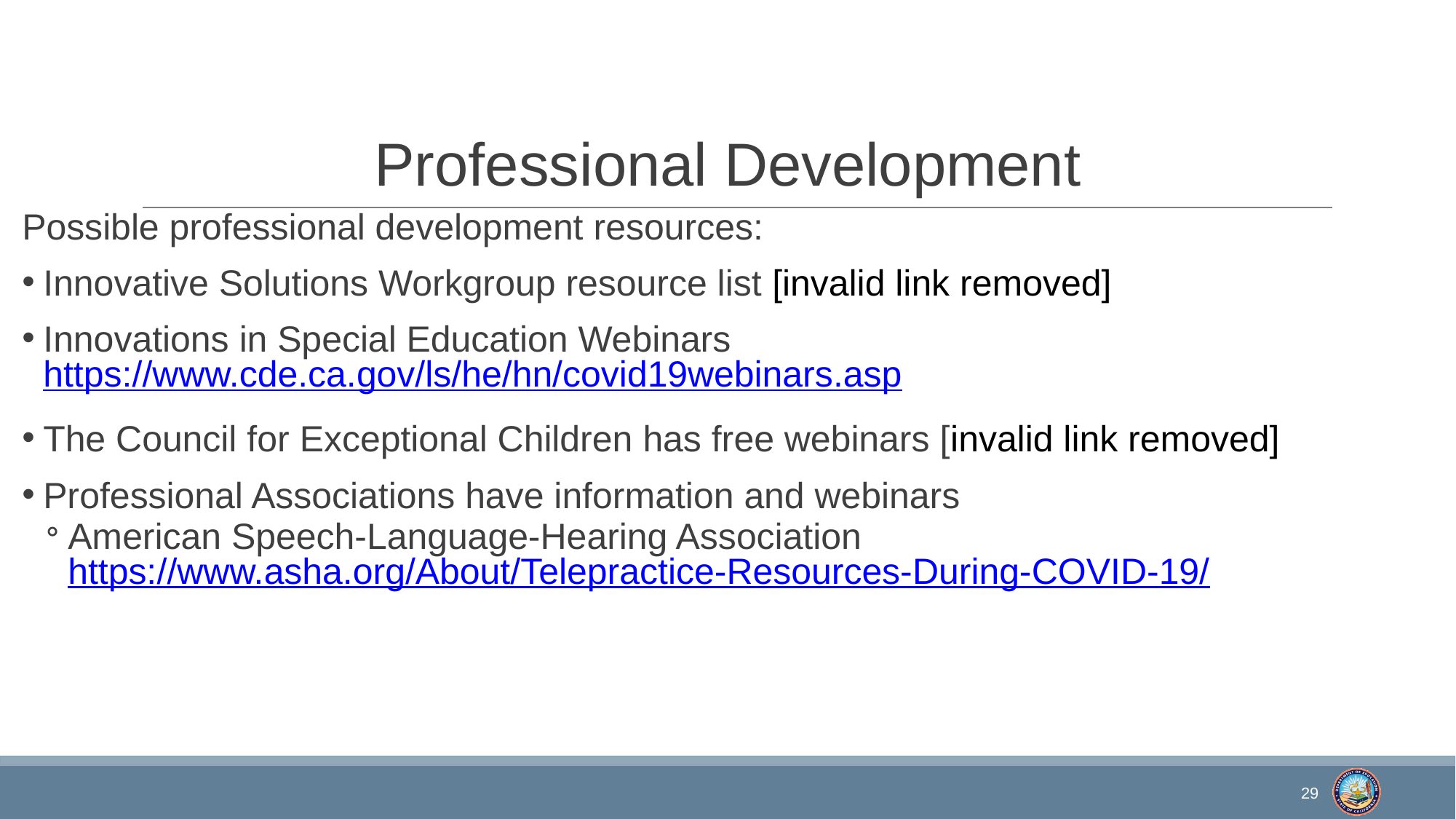

# Professional Development
Possible professional development resources:
Innovative Solutions Workgroup resource list [invalid link removed]
Innovations in Special Education Webinars https://www.cde.ca.gov/ls/he/hn/covid19webinars.asp
The Council for Exceptional Children has free webinars [invalid link removed]
Professional Associations have information and webinars
American Speech-Language-Hearing Association  https://www.asha.org/About/Telepractice-Resources-During-COVID-19/

29